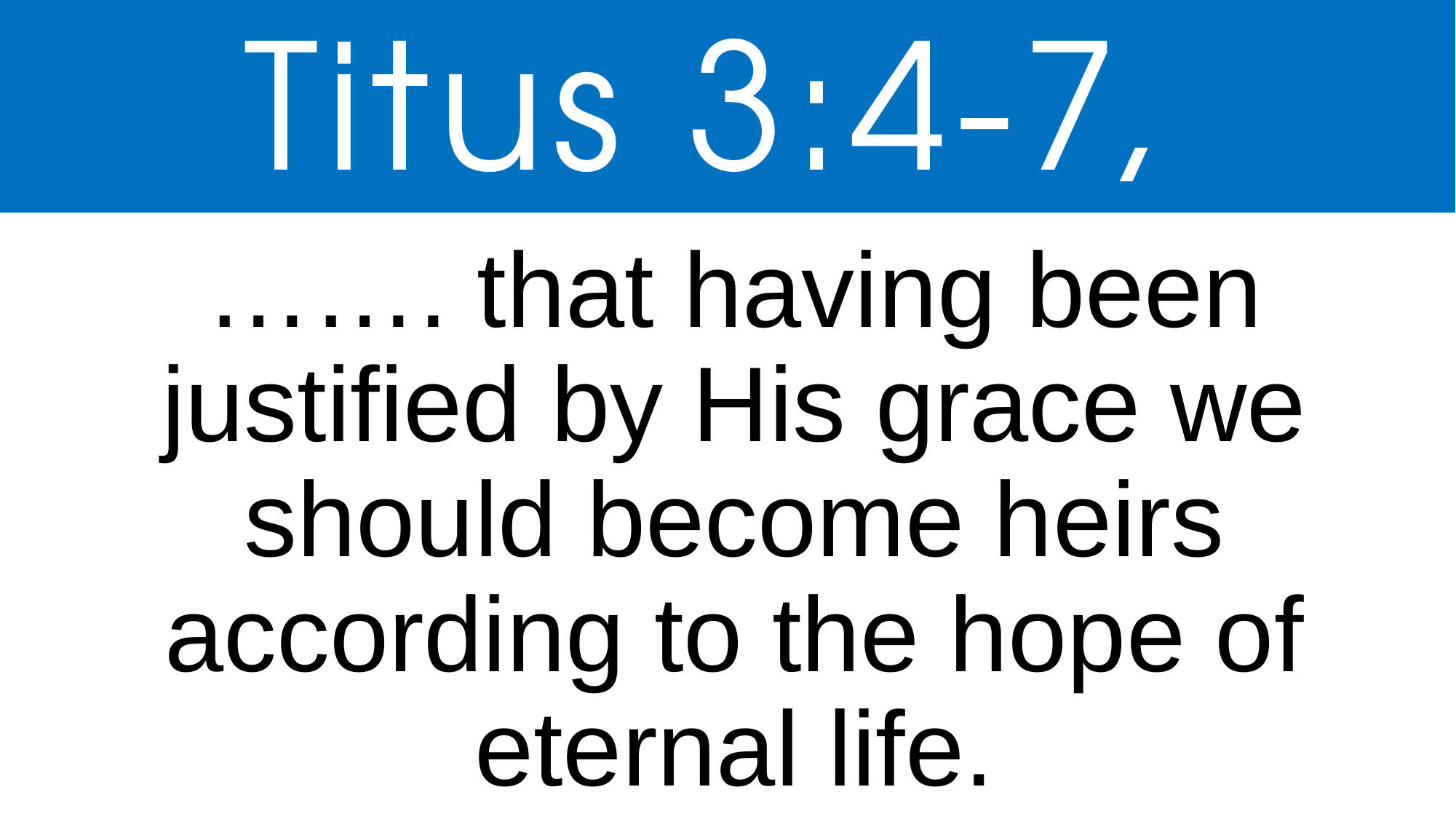

Titus 3:4-7,
……. that having been justified by His grace we should become heirs according to the hope of eternal life.